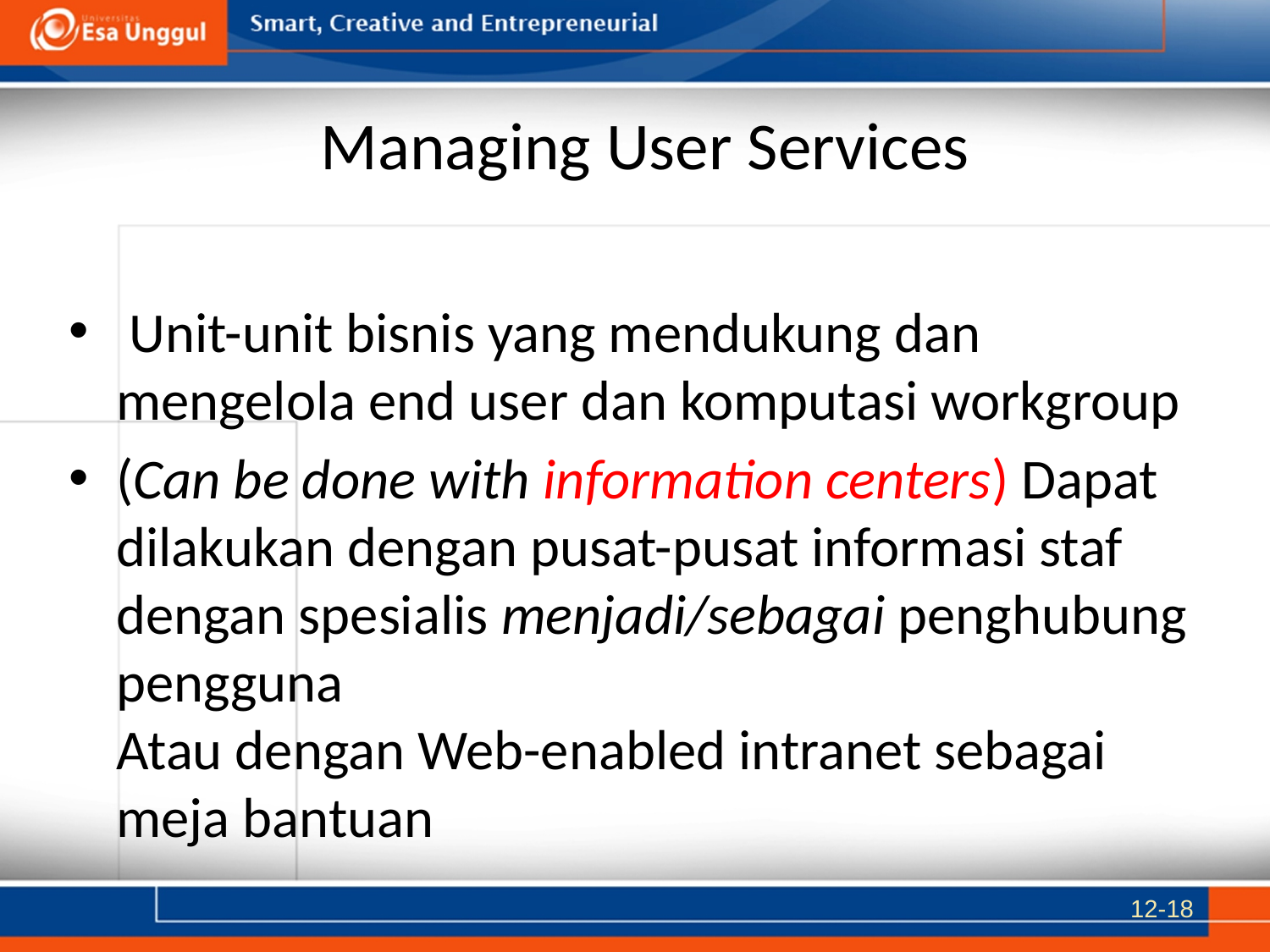

# Managing User Services
 Unit-unit bisnis yang mendukung dan mengelola end user dan komputasi workgroup
(Can be done with information centers) Dapat dilakukan dengan pusat-pusat informasi staf dengan spesialis menjadi/sebagai penghubung pengguna
Atau dengan Web-enabled intranet sebagai meja bantuan
12-18